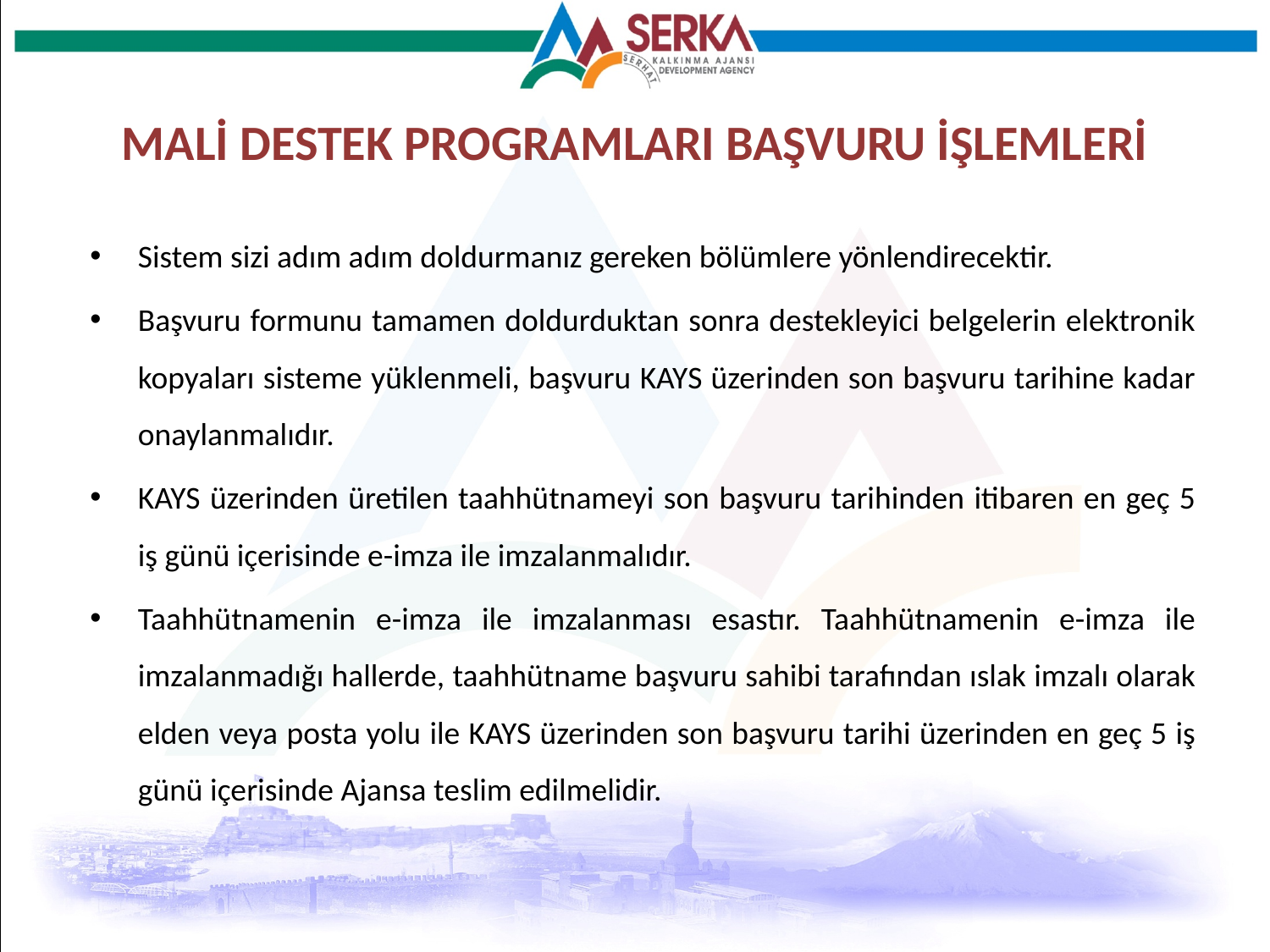

# MALİ DESTEK PROGRAMLARI BAŞVURU İŞLEMLERİ
Sistem sizi adım adım doldurmanız gereken bölümlere yönlendirecektir.
Başvuru formunu tamamen doldurduktan sonra destekleyici belgelerin elektronik kopyaları sisteme yüklenmeli, başvuru KAYS üzerinden son başvuru tarihine kadar onaylanmalıdır.
KAYS üzerinden üretilen taahhütnameyi son başvuru tarihinden itibaren en geç 5 iş günü içerisinde e-imza ile imzalanmalıdır.
Taahhütnamenin e-imza ile imzalanması esastır. Taahhütnamenin e-imza ile imzalanmadığı hallerde, taahhütname başvuru sahibi tarafından ıslak imzalı olarak elden veya posta yolu ile KAYS üzerinden son başvuru tarihi üzerinden en geç 5 iş günü içerisinde Ajansa teslim edilmelidir.